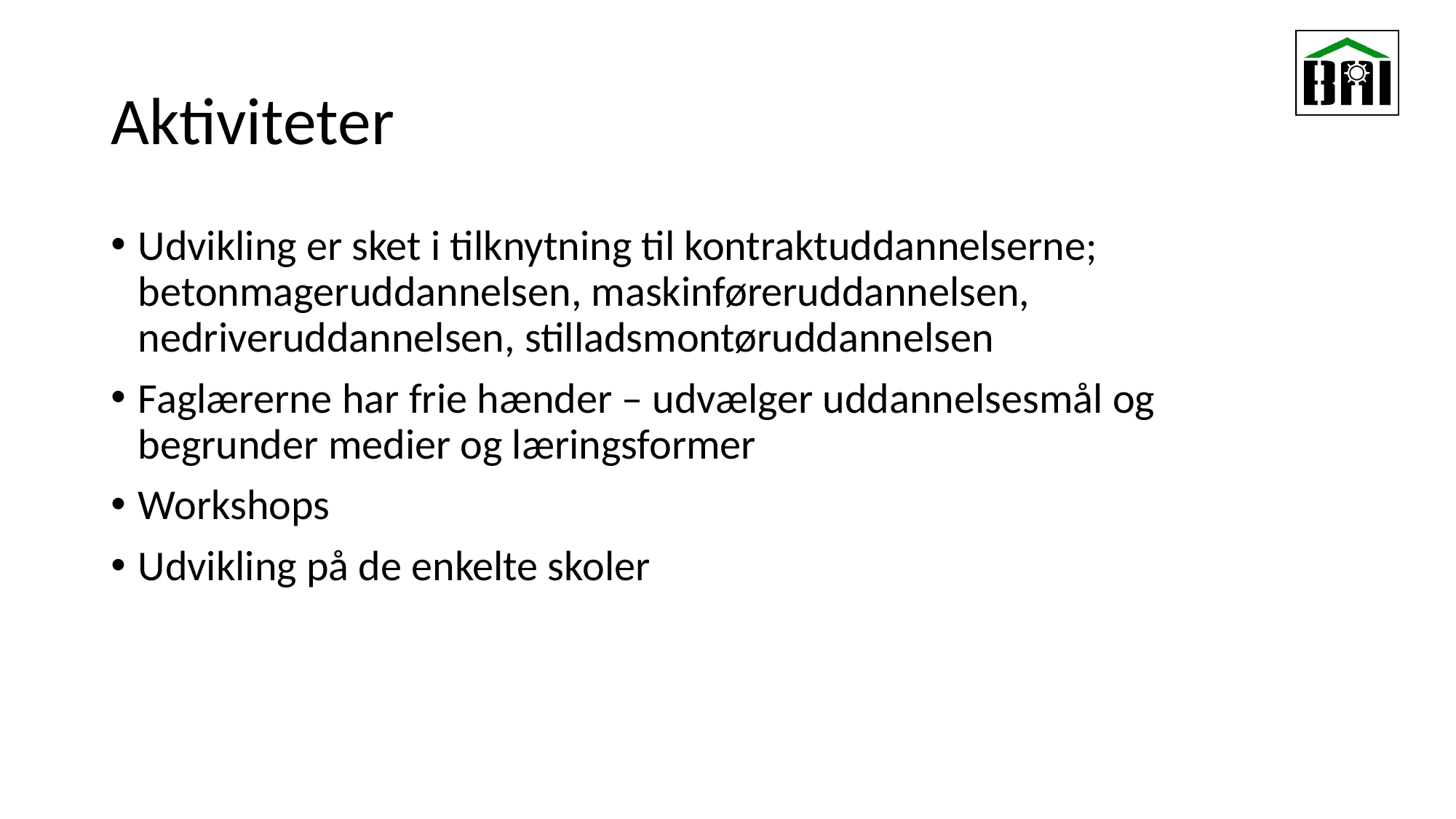

# Aktiviteter
Udvikling er sket i tilknytning til kontraktuddannelserne; betonmageruddannelsen, maskinføreruddannelsen, nedriveruddannelsen, stilladsmontøruddannelsen
Faglærerne har frie hænder – udvælger uddannelsesmål og begrunder medier og læringsformer
Workshops
Udvikling på de enkelte skoler